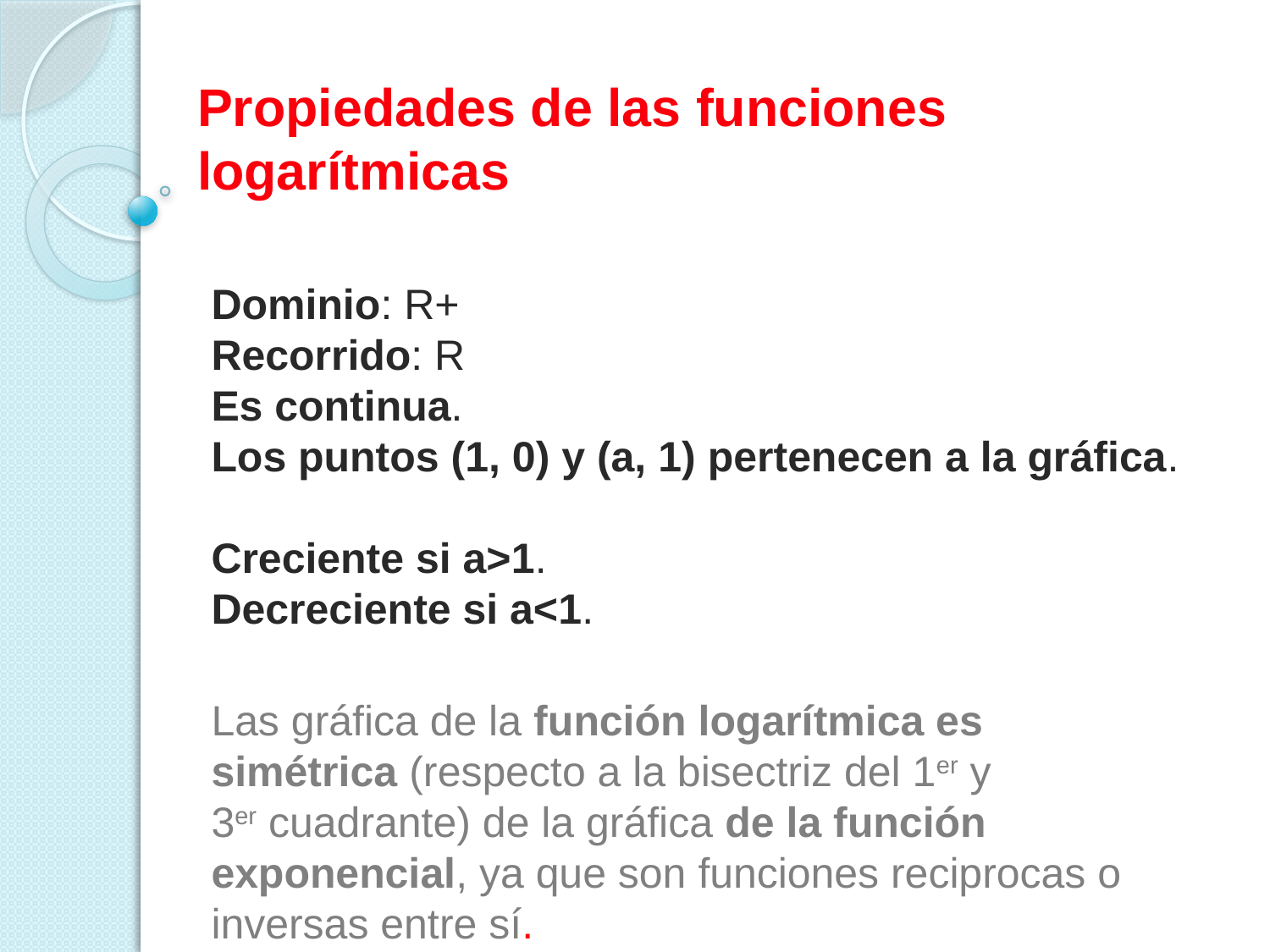

# Propiedades de las funciones logarítmicas
Dominio: R+
Recorrido: R
Es continua.
Los puntos (1, 0) y (a, 1) pertenecen a la gráfica.
Creciente si a>1.
Decreciente si a<1.
Las gráfica de la función logarítmica es simétrica (respecto a la bisectriz del 1er y 3er cuadrante) de la gráfica de la función exponencial, ya que son funciones reciprocas o inversas entre sí.